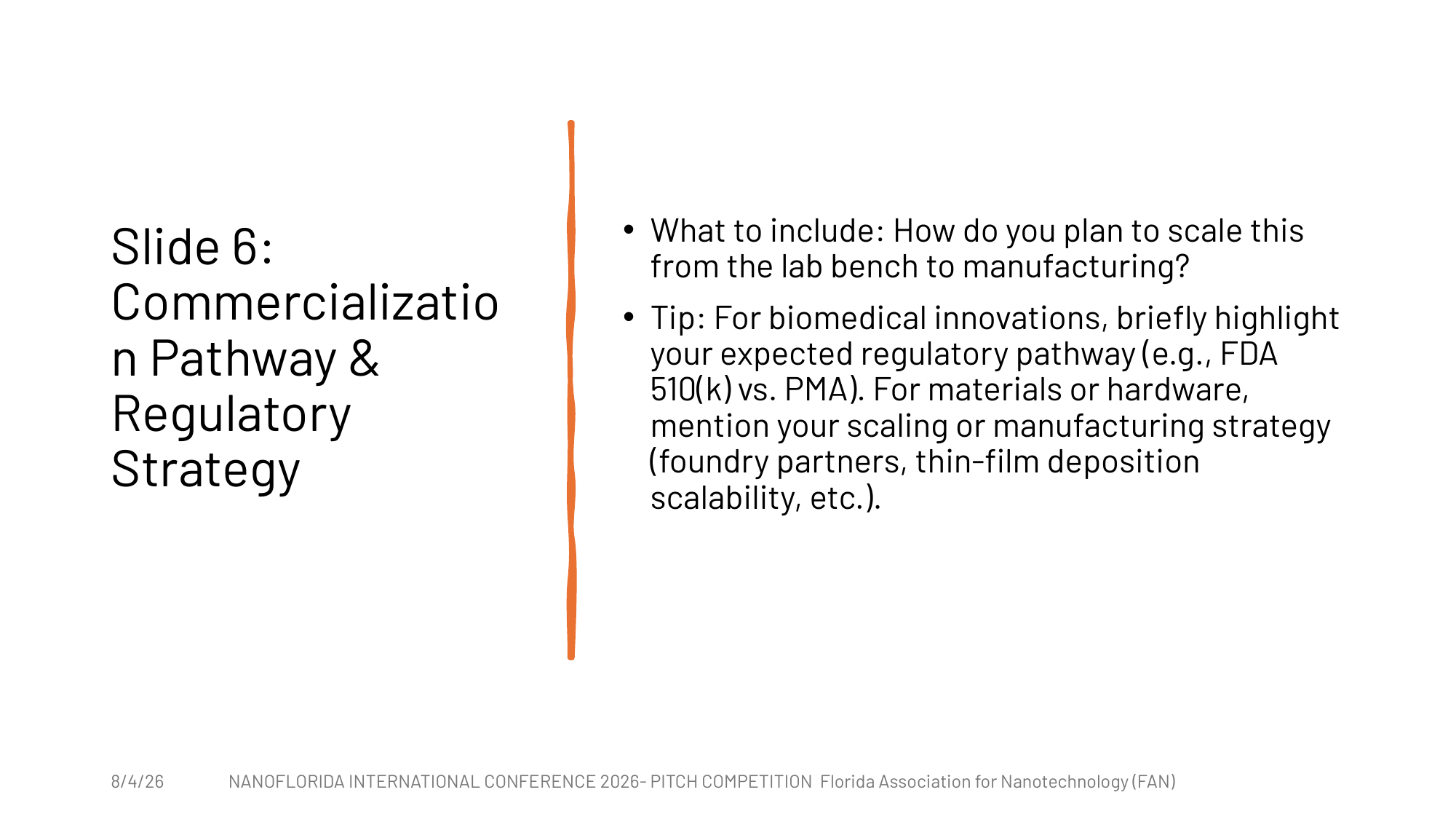

# Slide 6: Commercialization Pathway & Regulatory Strategy
What to include: How do you plan to scale this from the lab bench to manufacturing?
Tip: For biomedical innovations, briefly highlight your expected regulatory pathway (e.g., FDA 510(k) vs. PMA). For materials or hardware, mention your scaling or manufacturing strategy (foundry partners, thin-film deposition scalability, etc.).

8/4/26
NANOFLORIDA INTERNATIONAL CONFERENCE 2026- PITCH COMPETITION  Florida Association for Nanotechnology (FAN)
10